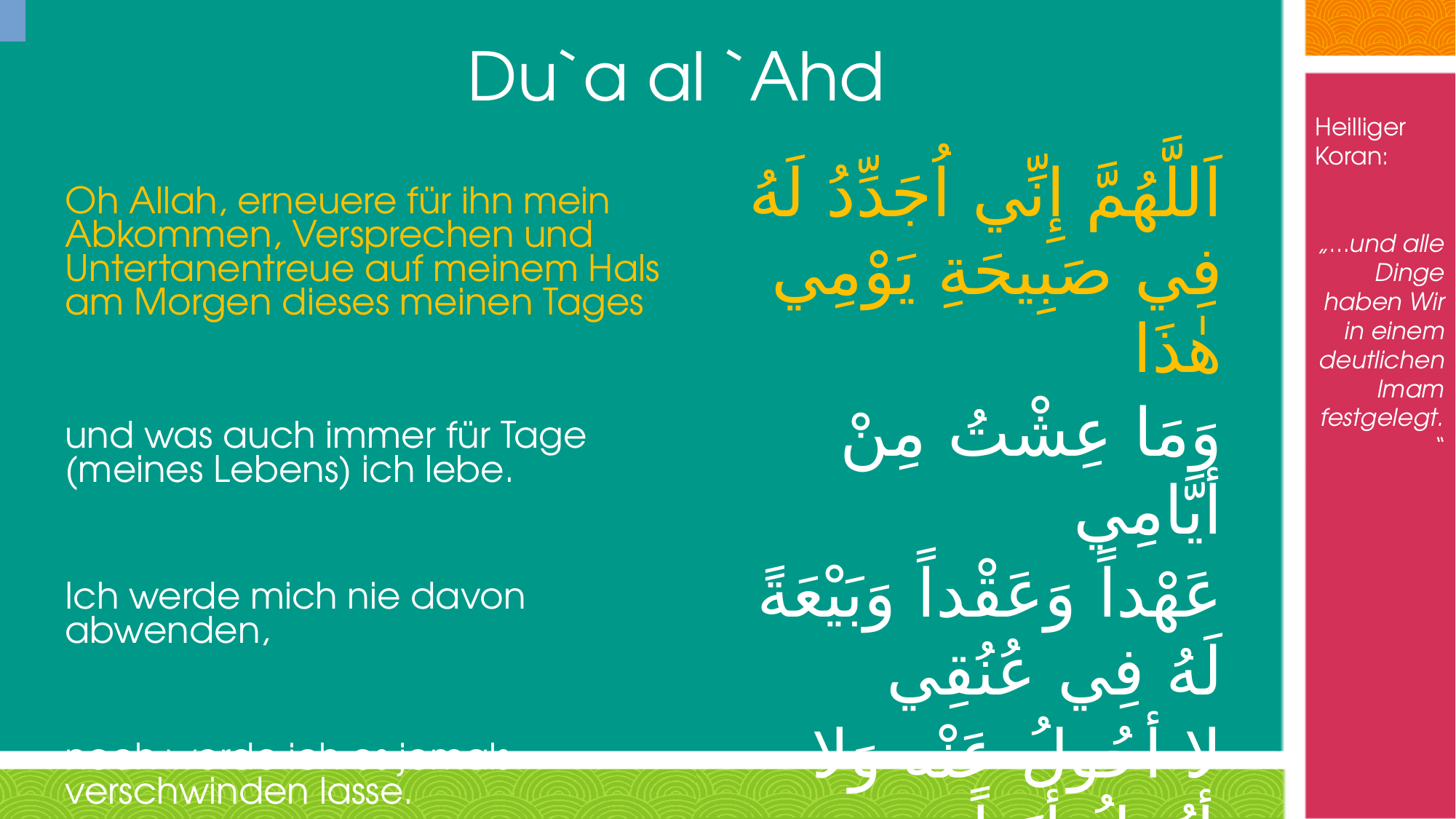

# Du`a al `Ahd

Heilliger Koran:

„…und alle Dinge haben Wir in einem deutlichen Imam festgelegt. “
| Oh Allah, erneuere für ihn mein Abkommen, Versprechen und Untertanentreue auf meinem Hals am Morgen dieses meinen Tages | اَللَّهُمَّ إِنِّي اُجَدِّدُ لَهُ فِي صَبِيحَةِ يَوْمِي هٰذَا |
| --- | --- |
| und was auch immer für Tage (meines Lebens) ich lebe. | وَمَا عِشْتُ مِنْ أيَّامِي |
| Ich werde mich nie davon abwenden, | عَهْداً وَعَقْداً وَبَيْعَةً لَهُ فِي عُنُقِي |
| noch werde ich es jemals verschwinden lasse. | لا أحُولُ عَنْه وَلا أزُولُ أبَداً |